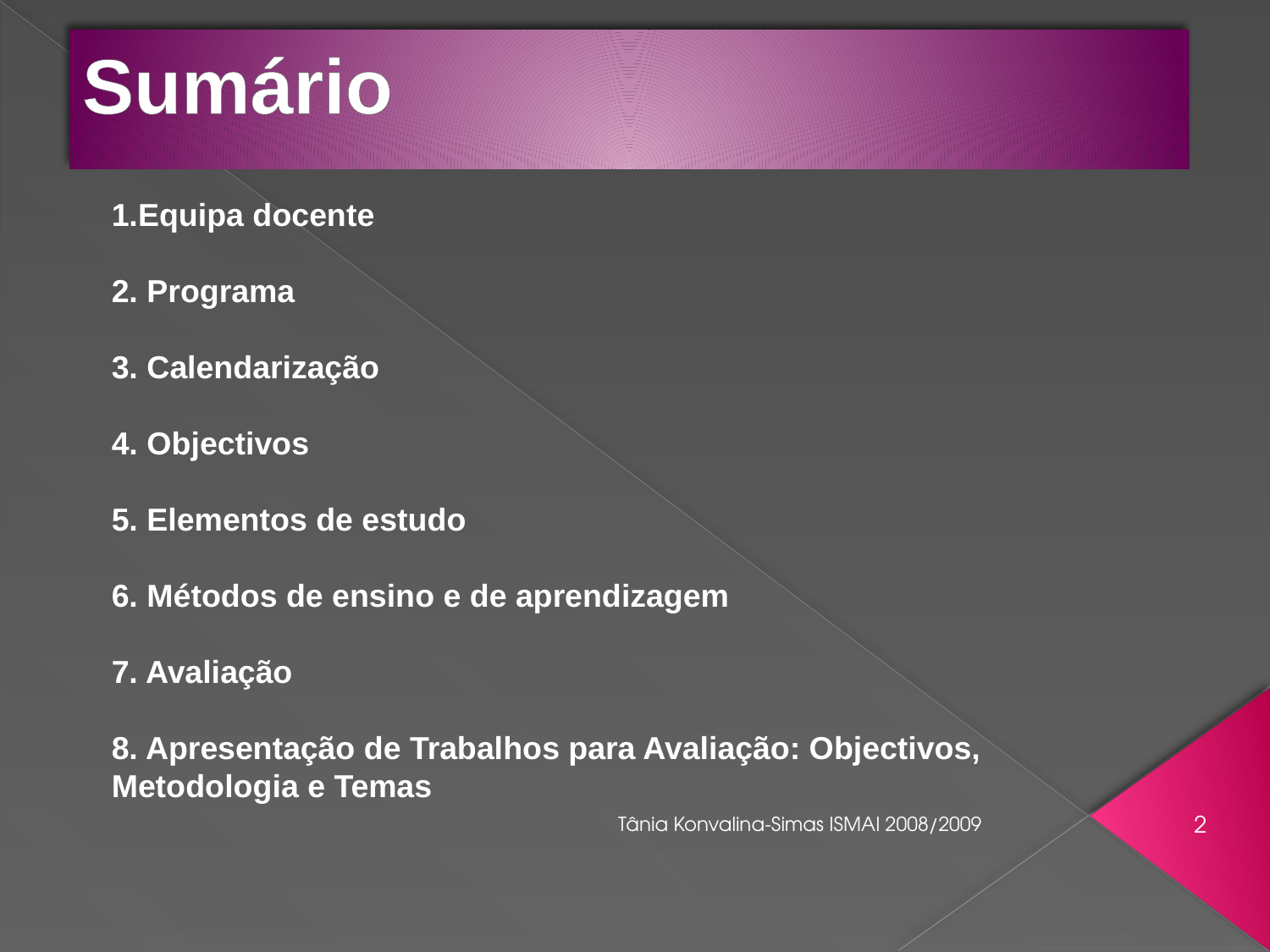

Sumário
1.Equipa docente

2. Programa

3. Calendarização

4. Objectivos

5. Elementos de estudo

6. Métodos de ensino e de aprendizagem

7. Avaliação

8. Apresentação de Trabalhos para Avaliação: Objectivos, Metodologia e Temas

Tânia Konvalina-Simas ISMAI 2008/2009
2